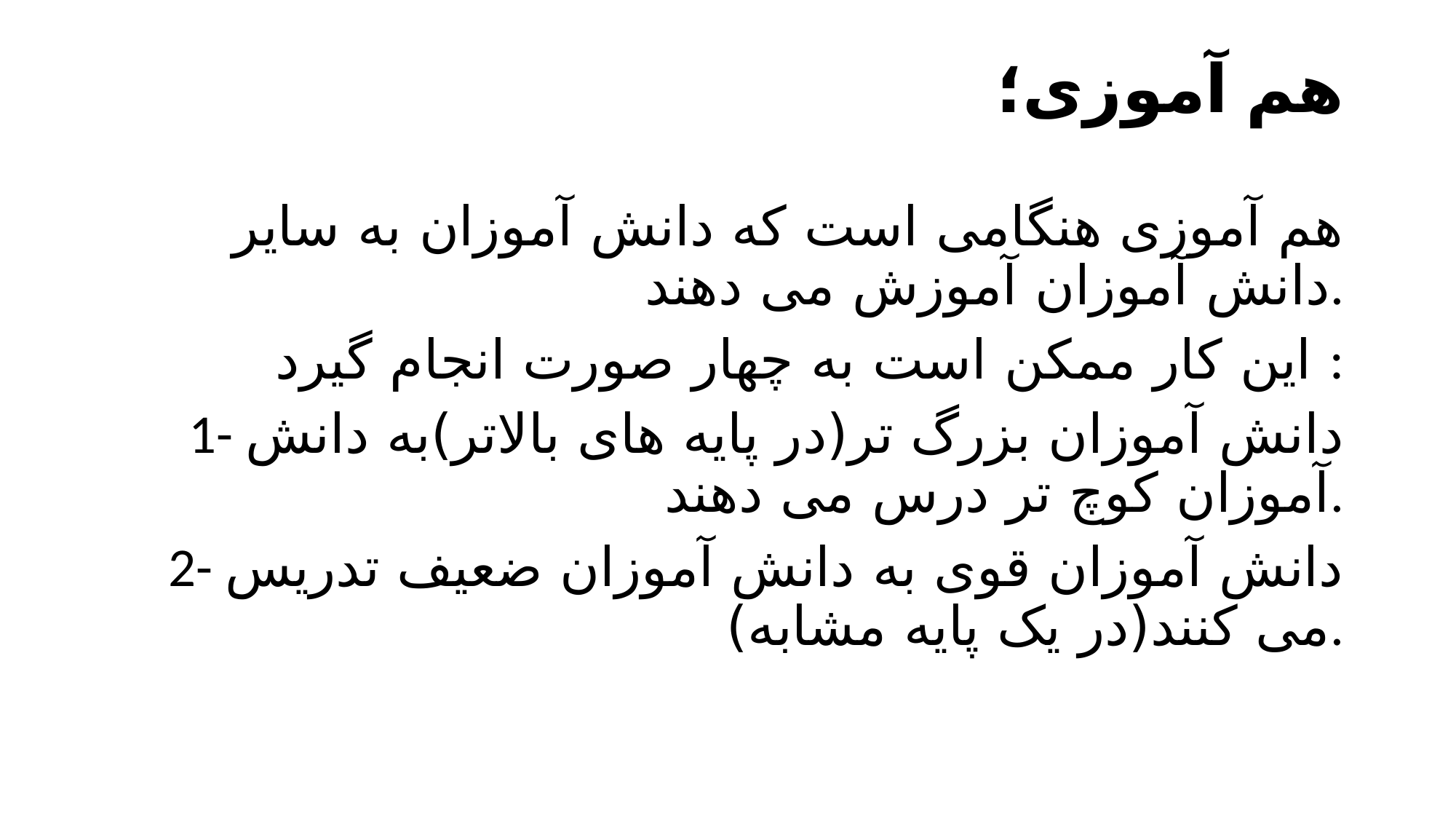

# هم آموزی؛
هم آموزی هنگامی است که دانش آموزان به سایر دانش آموزان آموزش می دهند.
 این کار ممکن است به چهار صورت انجام گیرد :
1- دانش آموزان بزرگ تر(در پایه های بالاتر)به دانش آموزان کوچ تر درس می دهند.
2- دانش آموزان قوی به دانش آموزان ضعیف تدریس می کنند(در یک پایه مشابه).